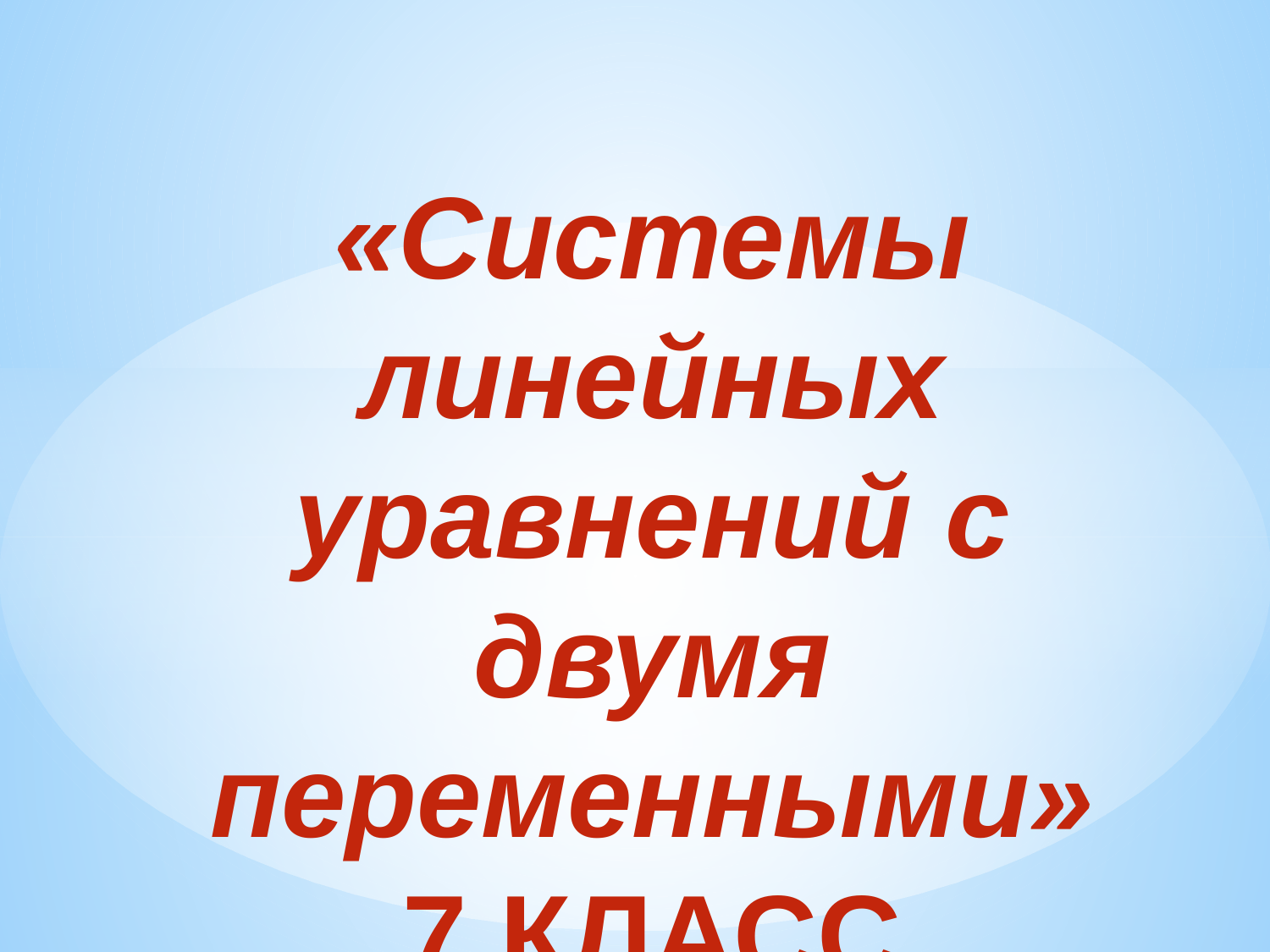

# «Системы линейных уравнений с двумя переменными» 7 КЛАСС